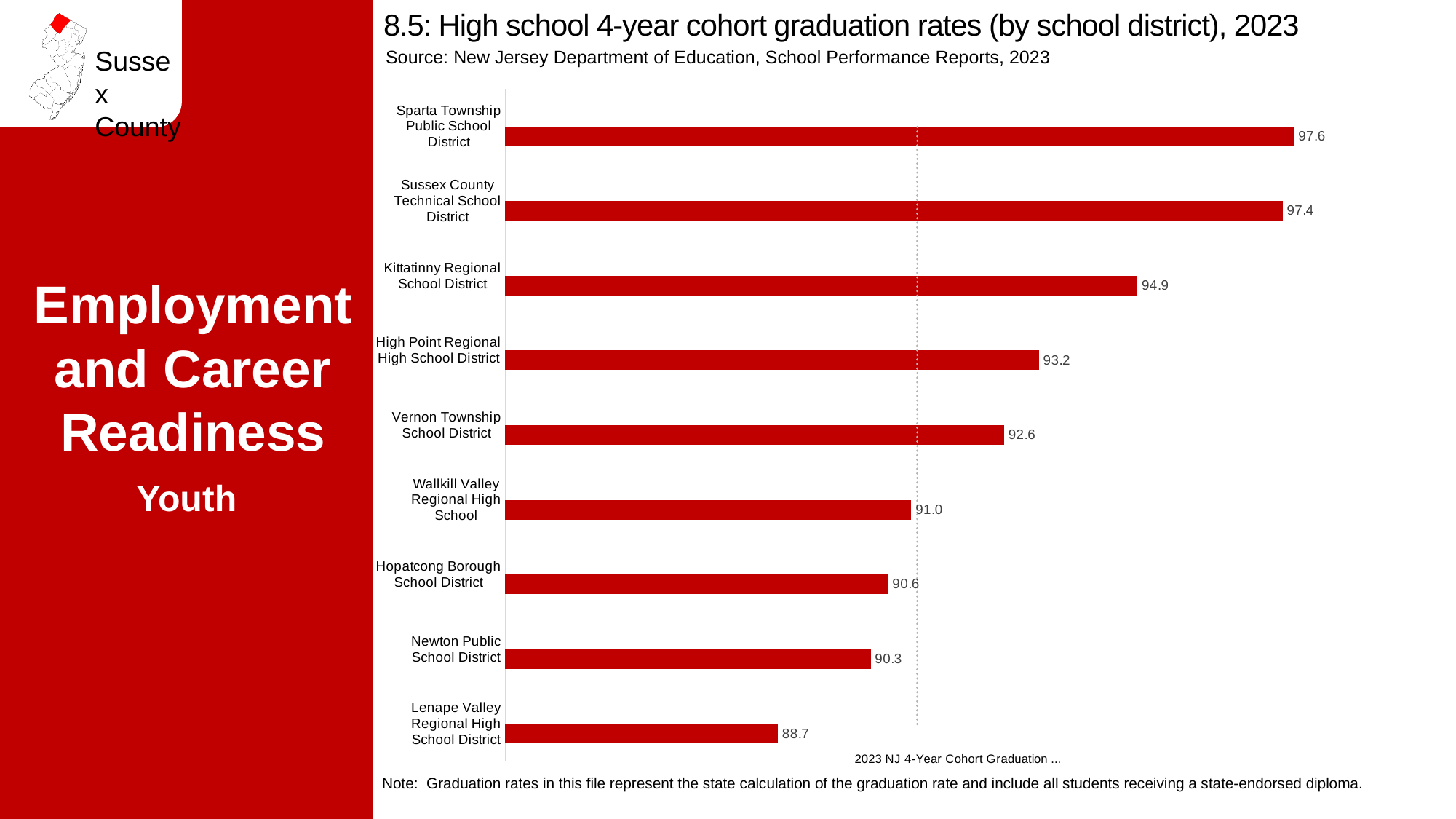

8.5: High school 4-year cohort graduation rates (by school district), 2023
Source: New Jersey Department of Education, School Performance Reports, 2023

### Chart

| Category | Cohort 2023 4-Year Graduation Rate | 2023 NJ 4-Year Cohort Graduation Rate 91.1 |
|---|---|---|
| Lenape Valley Regional High School District | 88.7 | 91.1 |
| Newton Public School District | 90.3 | 91.1 |
| Hopatcong Borough School District | 90.6 | 91.1 |
| Wallkill Valley Regional High School | 91.0 | 91.1 |
| Vernon Township School District | 92.6 | 91.1 |
| High Point Regional High School District | 93.2 | 91.1 |
| Kittatinny Regional School District | 94.9 | 91.1 |
| Sussex County Technical School District | 97.4 | 91.1 |
| Sparta Township Public School District | 97.6 | 91.1 |
Employment and Career Readiness
Youth
Note:  Graduation rates in this file represent the state calculation of the graduation rate and include all students receiving a state-endorsed diploma.